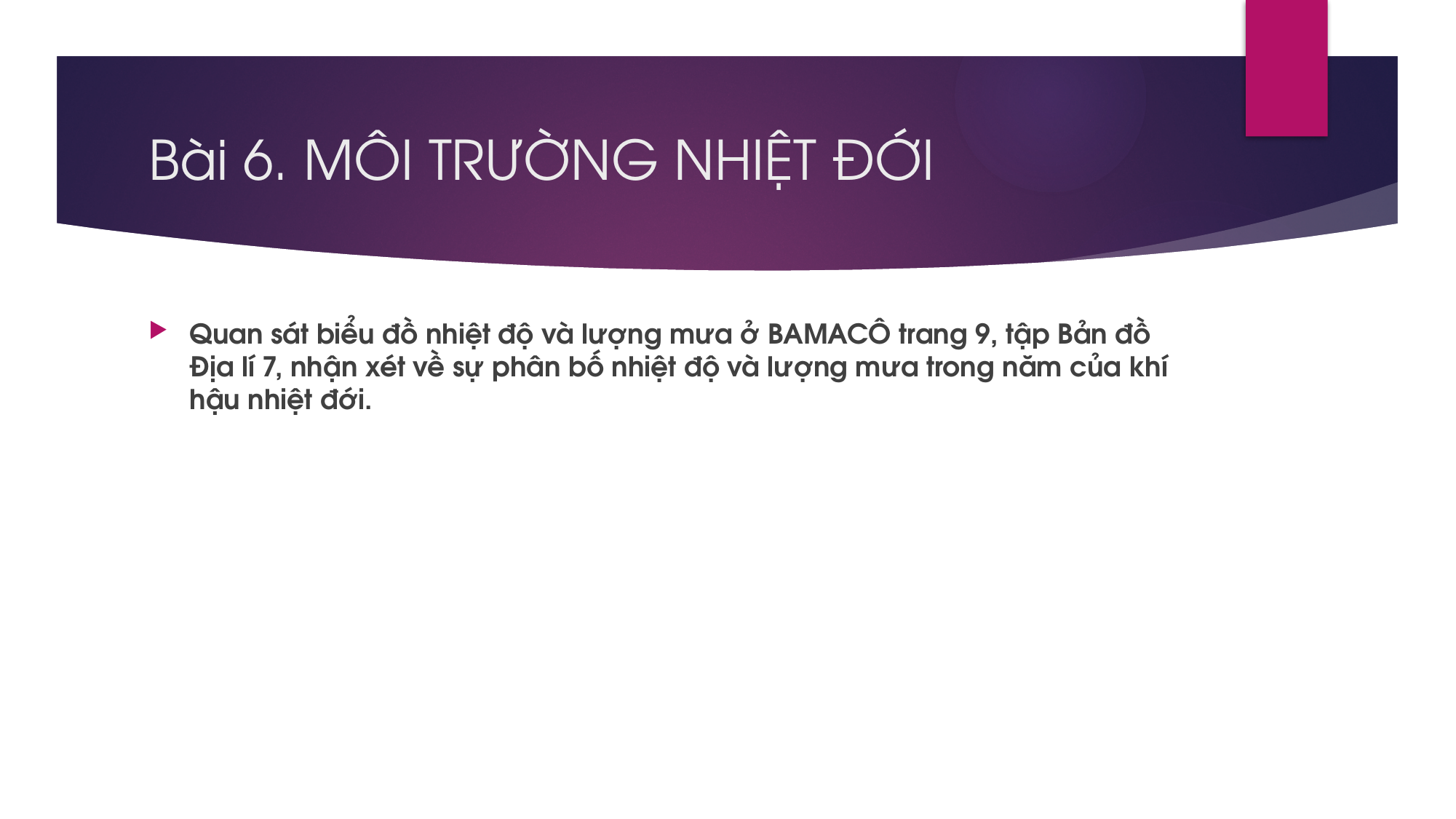

# Bài 6. MÔI TRƯỜNG NHIỆT ĐỚI
Quan sát biểu đồ nhiệt độ và lượng mưa ở BAMACÔ trang 9, tập Bản đồ Địa lí 7, nhận xét về sự phân bố nhiệt độ và lượng mưa trong năm của khí hậu nhiệt đới.